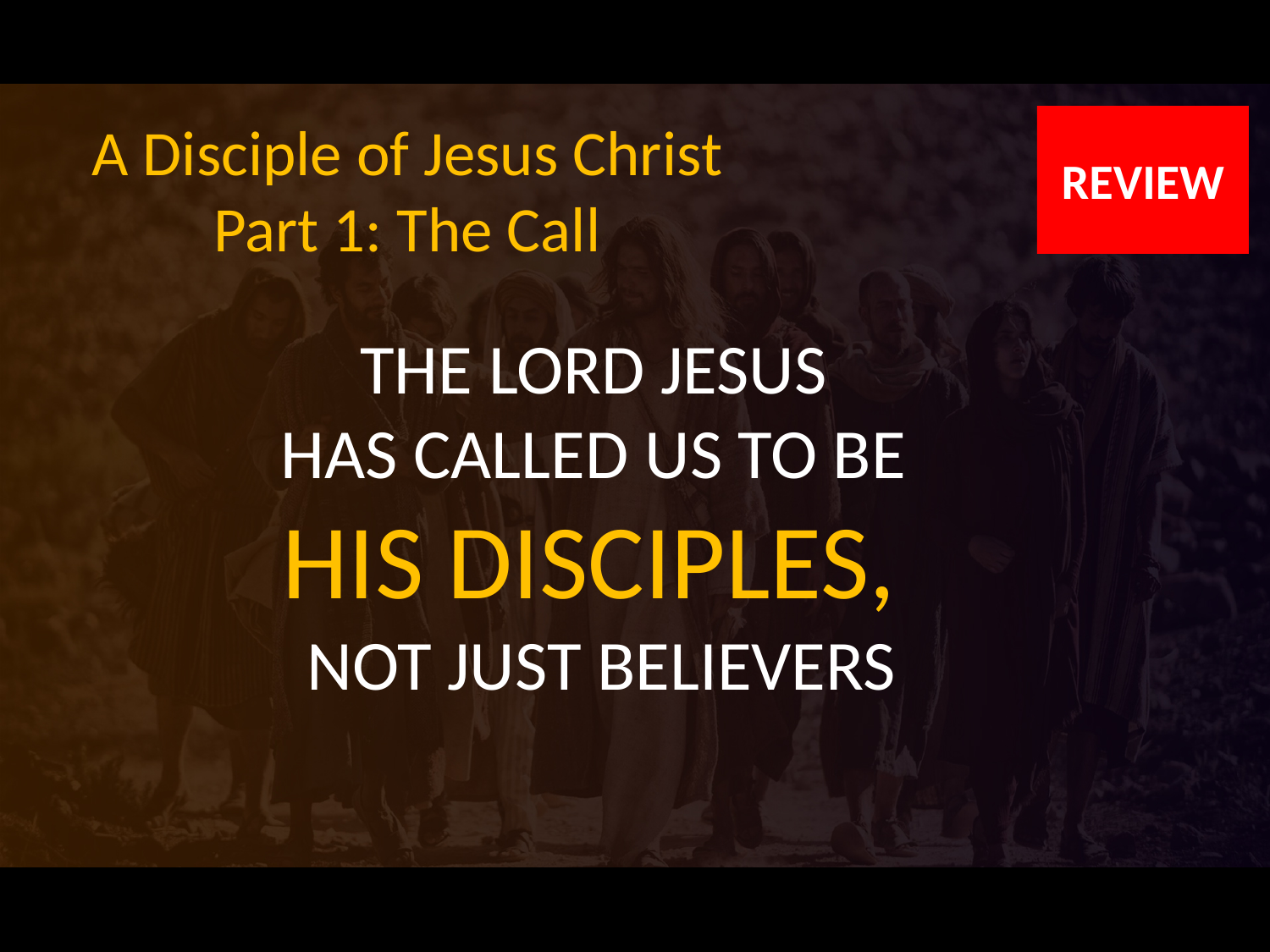

A Disciple of Jesus Christ
Part 1: The Call
REVIEW
THE LORD JESUS
HAS CALLED US TO BE
HIS DISCIPLES,
NOT JUST BELIEVERS